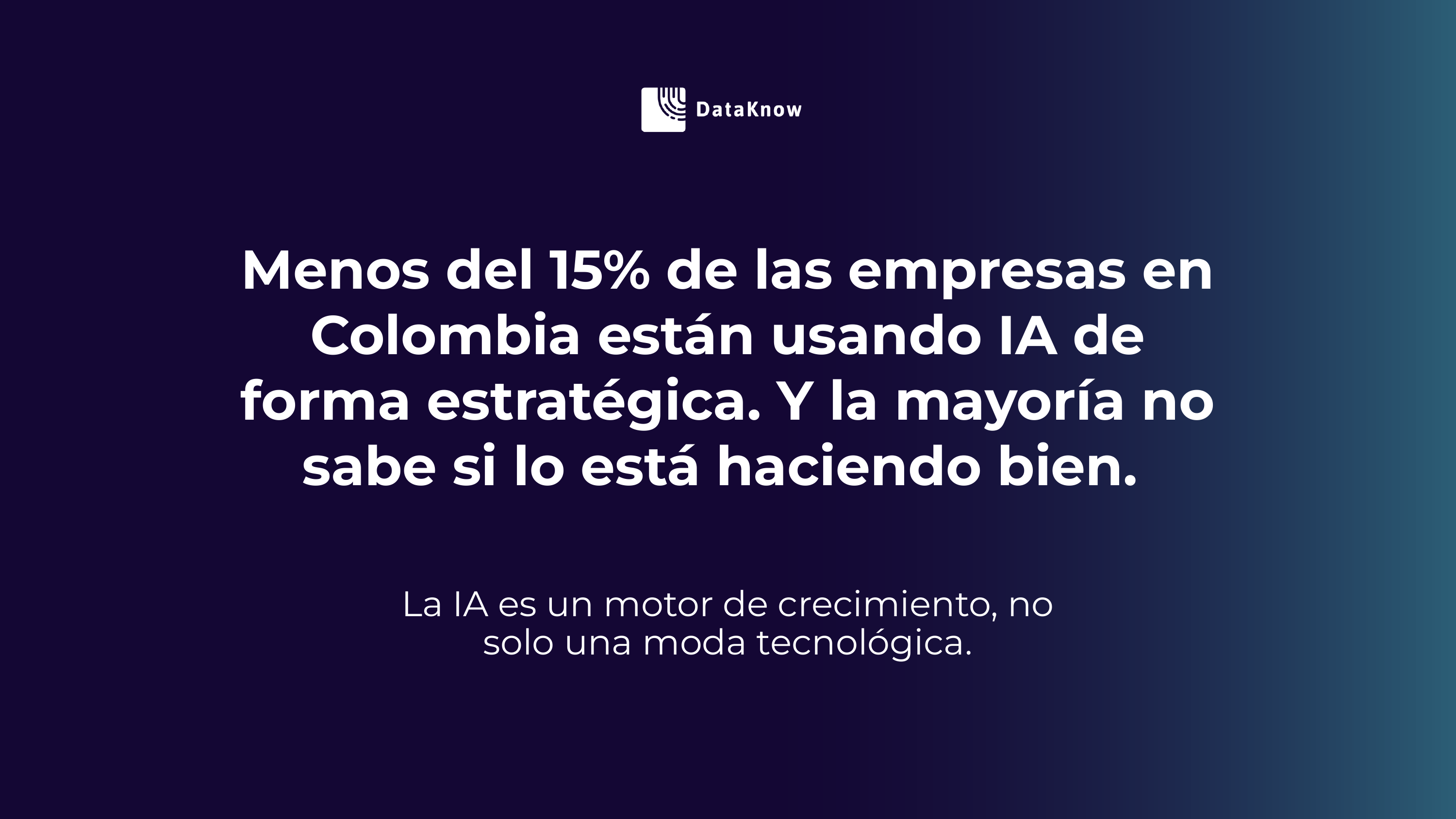

Menos del 15% de las empresas en Colombia están usando IA de forma estratégica. Y la mayoría no sabe si lo está haciendo bien.
La IA es un motor de crecimiento, no solo una moda tecnológica.